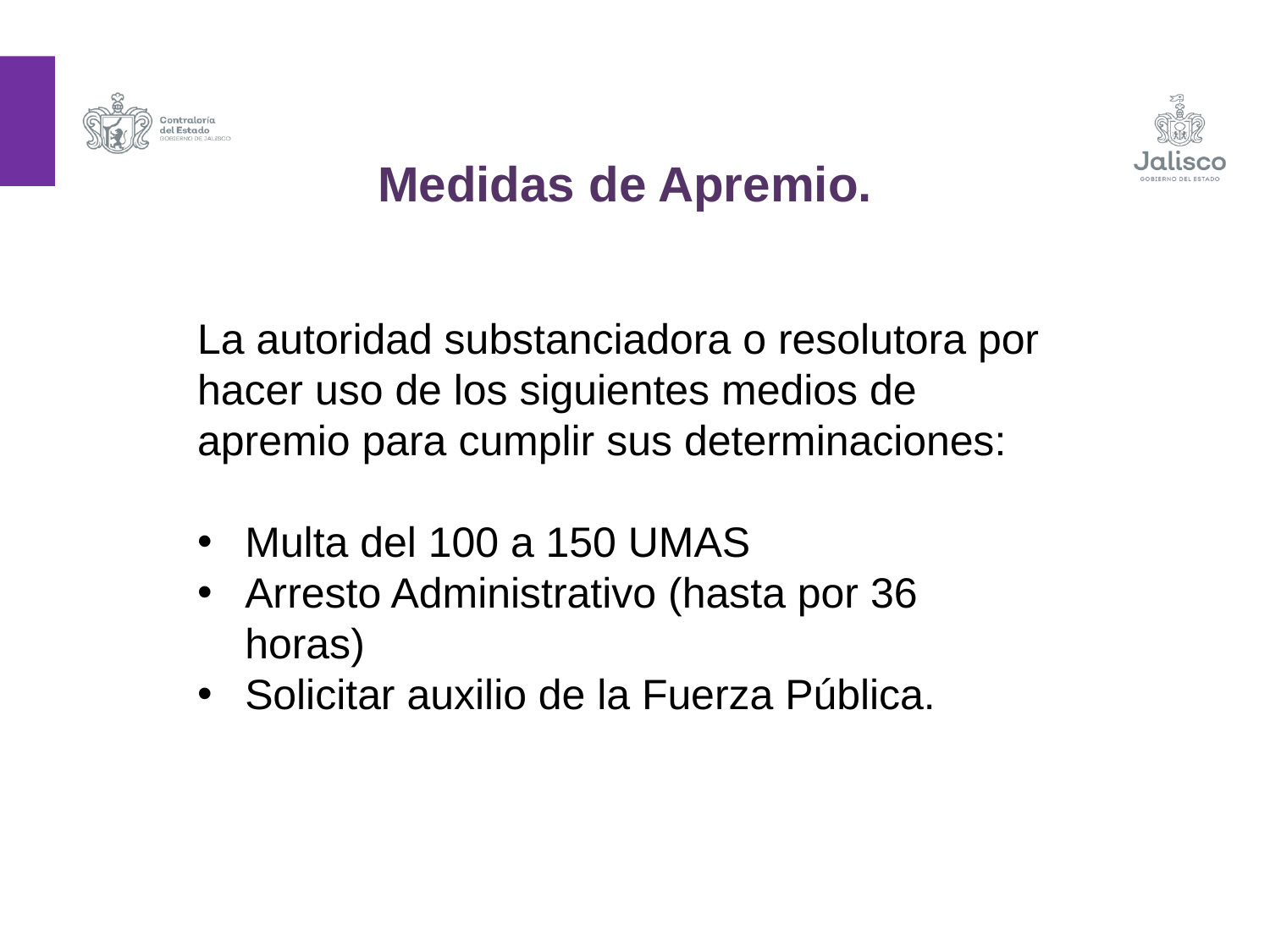

Medidas de Apremio.
La autoridad substanciadora o resolutora por hacer uso de los siguientes medios de apremio para cumplir sus determinaciones:

Multa del 100 a 150 UMAS
Arresto Administrativo (hasta por 36 horas)
Solicitar auxilio de la Fuerza Pública.